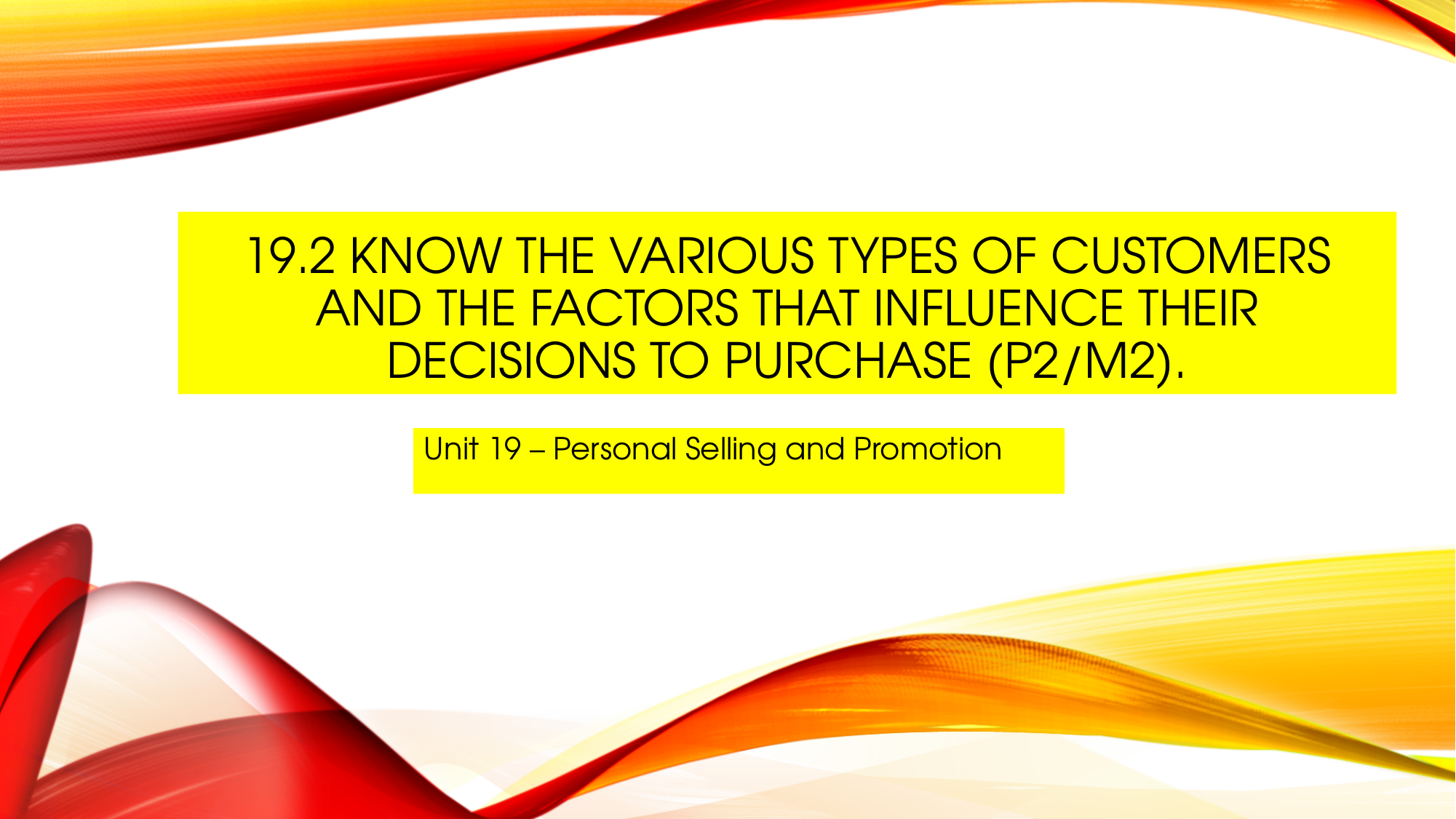

# 19.2 Know the various types of customers and the factors that influence their decisions to purchase (P2/M2).
Unit 19 – Personal Selling and Promotion